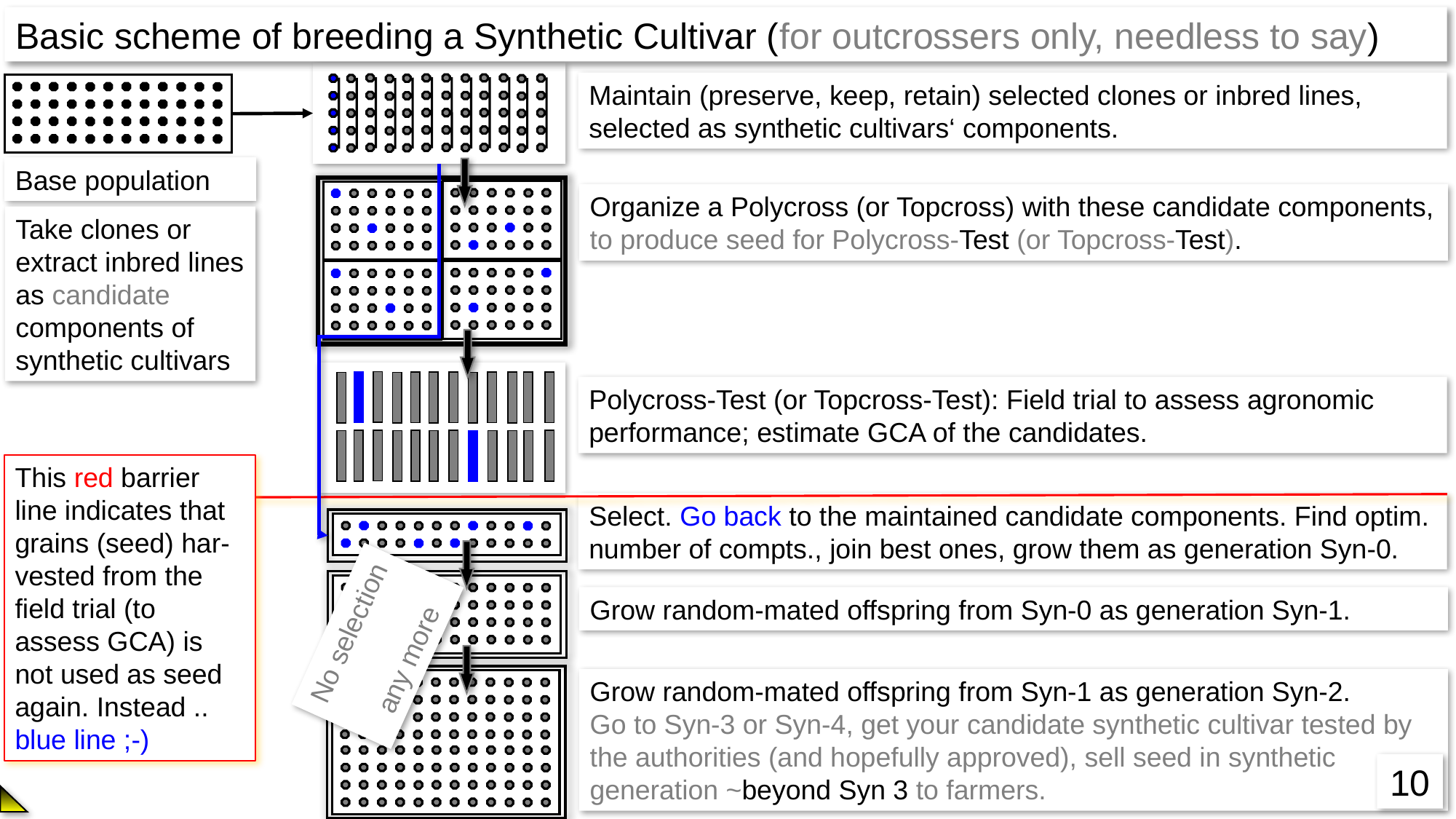

Basic scheme of breeding a Synthetic Cultivar (for outcrossers only, needless to say)

Maintain (preserve, keep, retain) selected clones or inbred lines, selected as synthetic cultivars‘ components.

Base population

Organize a Polycross (or Topcross) with these candidate components, to produce seed for Polycross-Test (or Topcross-Test).
Take clones or extract inbred lines as candidate components of synthetic cultivars

Polycross-Test (or Topcross-Test): Field trial to assess agronomic performance; estimate GCA of the candidates.
This red barrier line indicates that grains (seed) har-vested from the field trial (to assess GCA) is not used as seed again. Instead .. blue line ;-)
Select. Go back to the maintained candidate components. Find optim. number of compts., join best ones, grow them as generation Syn-0.
Grow random-mated offspring from Syn-0 as generation Syn-1.
Grow random-mated offspring from Syn-1 as generation Syn-2.
Go to Syn-3 or Syn-4, get your candidate synthetic cultivar tested by the authorities (and hopefully approved), sell seed in synthetic generation ~beyond Syn 3 to farmers.

No selection
any more

10